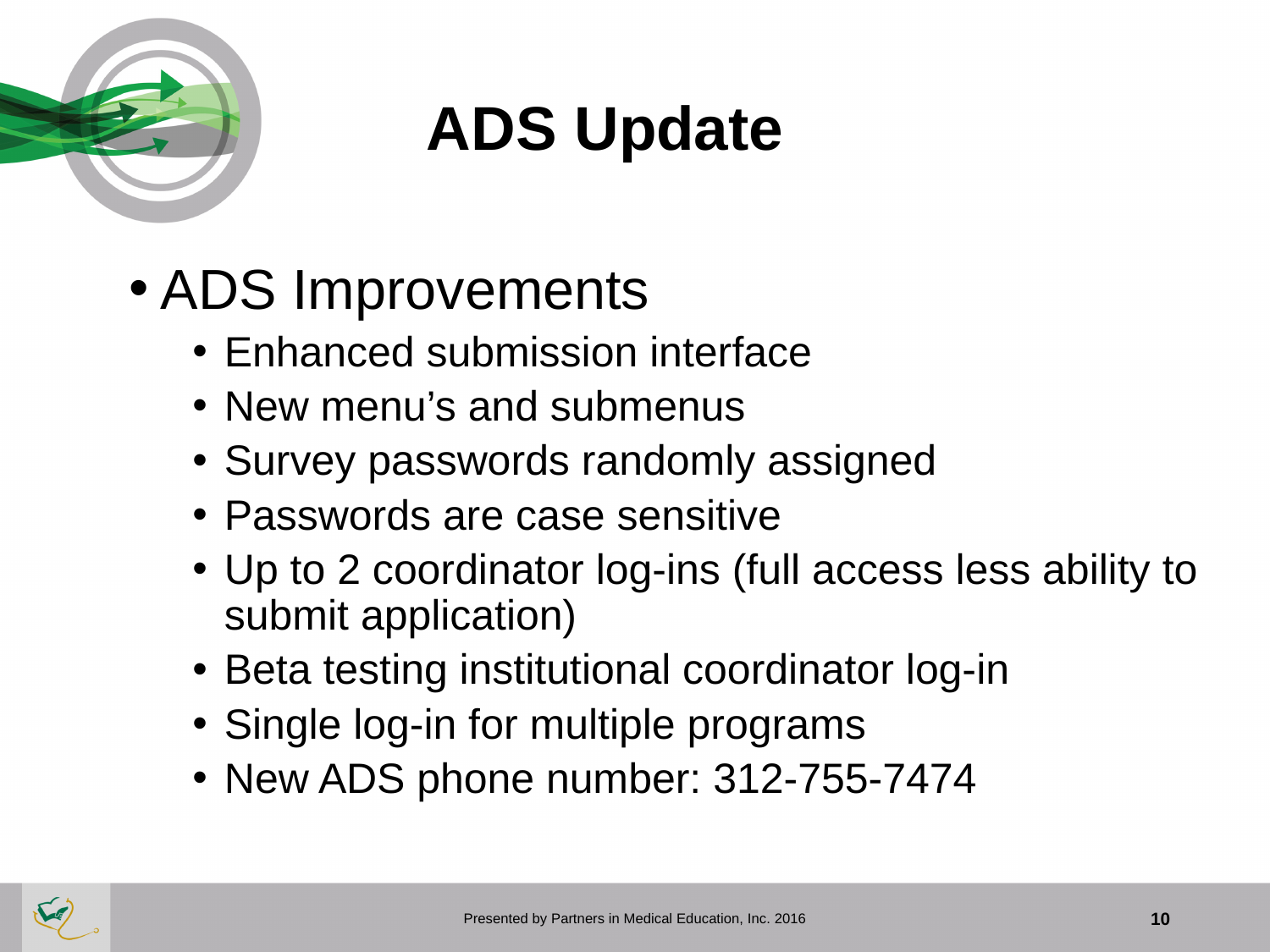

# ADS Update
ADS Improvements
Enhanced submission interface
New menu’s and submenus
Survey passwords randomly assigned
Passwords are case sensitive
Up to 2 coordinator log-ins (full access less ability to submit application)
Beta testing institutional coordinator log-in
Single log-in for multiple programs
New ADS phone number: 312-755-7474
Presented by Partners in Medical Education, Inc. 2016
10